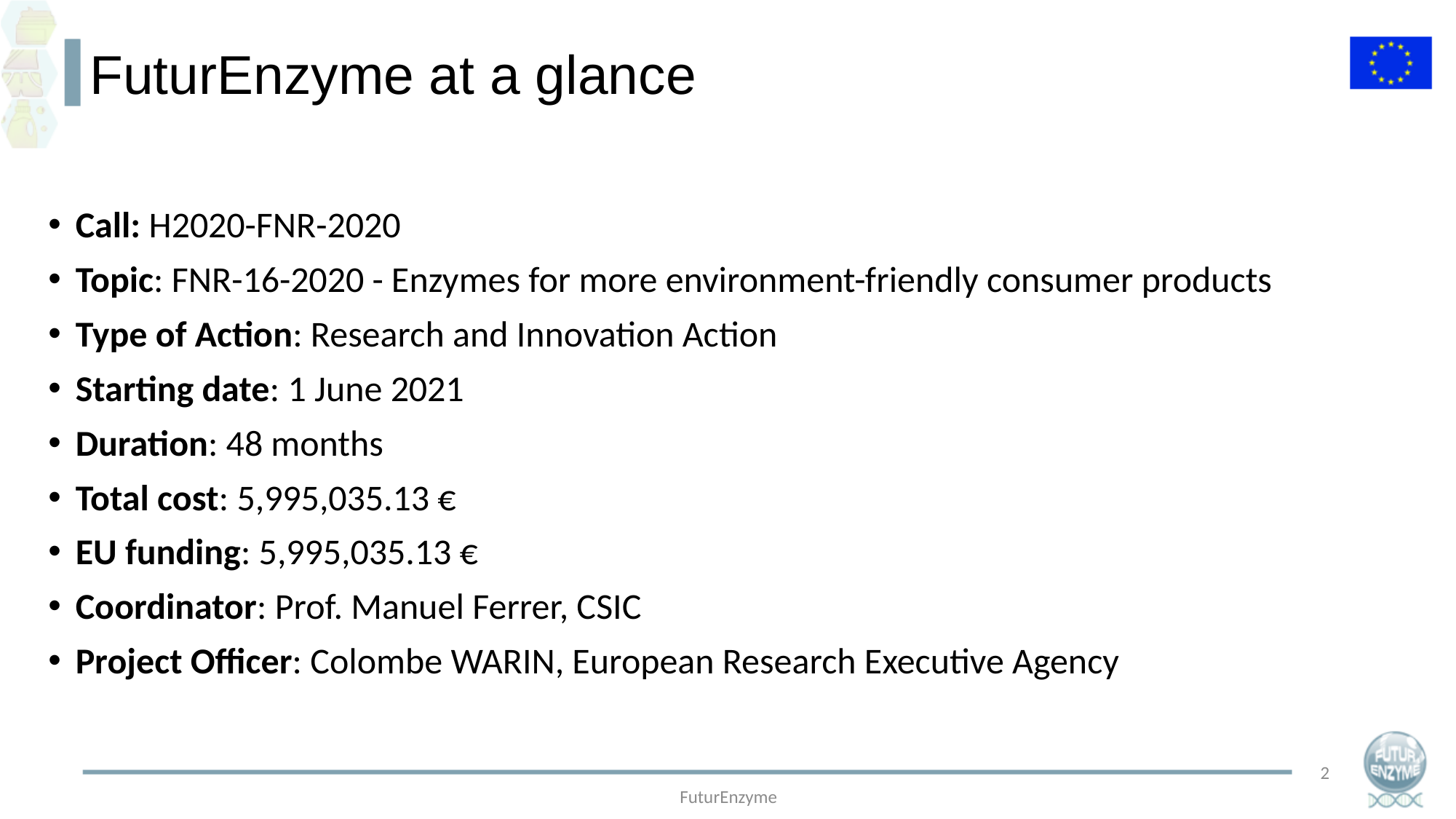

FuturEnzyme at a glance
Call: H2020-FNR-2020
Topic: FNR-16-2020 - Enzymes for more environment-friendly consumer products
Type of Action: Research and Innovation Action
Starting date: 1 June 2021
Duration: 48 months
Total cost: 5,995,035.13 €
EU funding: 5,995,035.13 €
Coordinator: Prof. Manuel Ferrer, CSIC
Project Officer: Colombe WARIN, European Research Executive Agency

2
FuturEnzyme